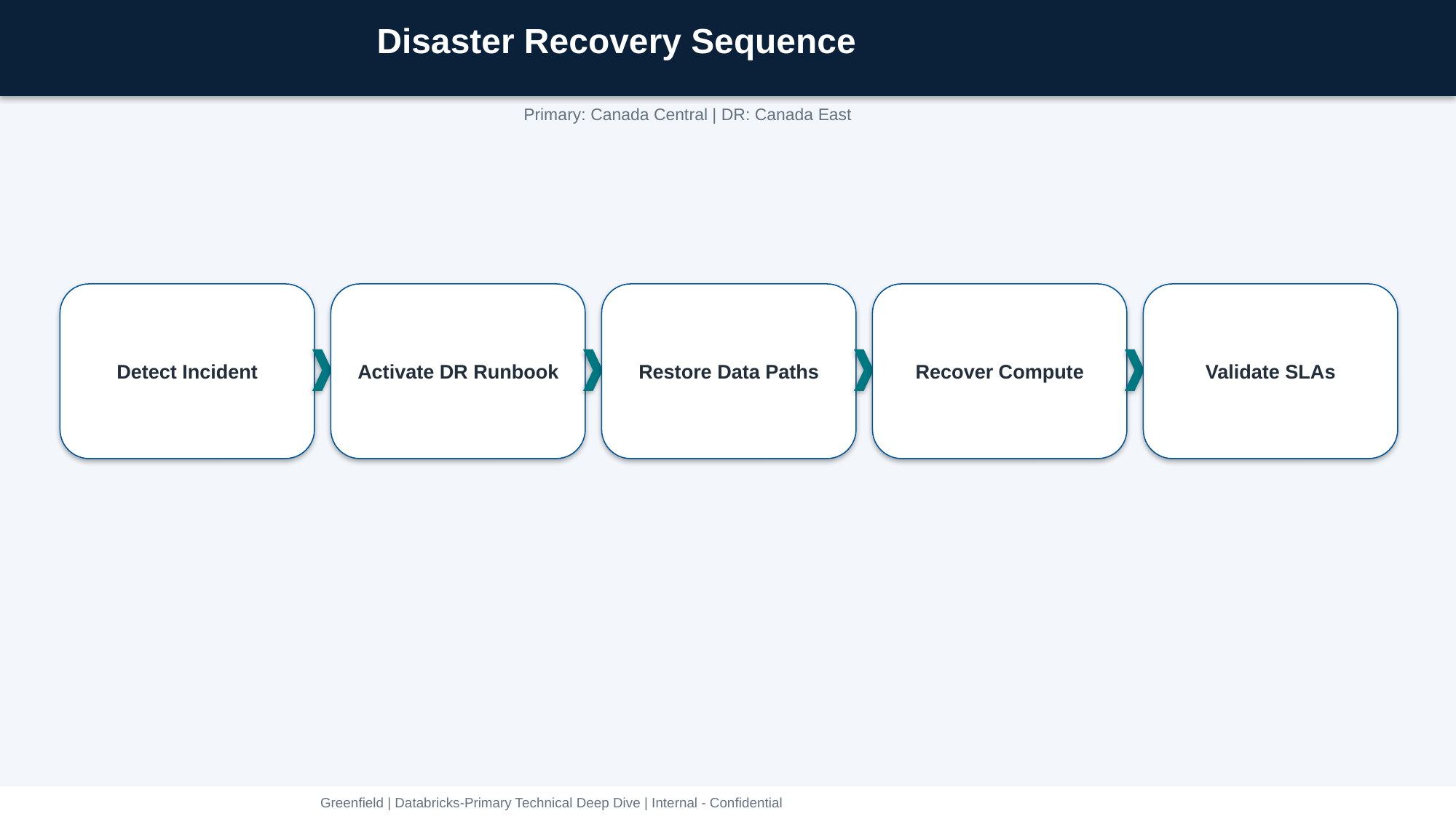

Disaster Recovery Sequence
Primary: Canada Central | DR: Canada East
Detect Incident
Activate DR Runbook
Restore Data Paths
Recover Compute
Validate SLAs

Greenfield | Databricks-Primary Technical Deep Dive | Internal - Confidential